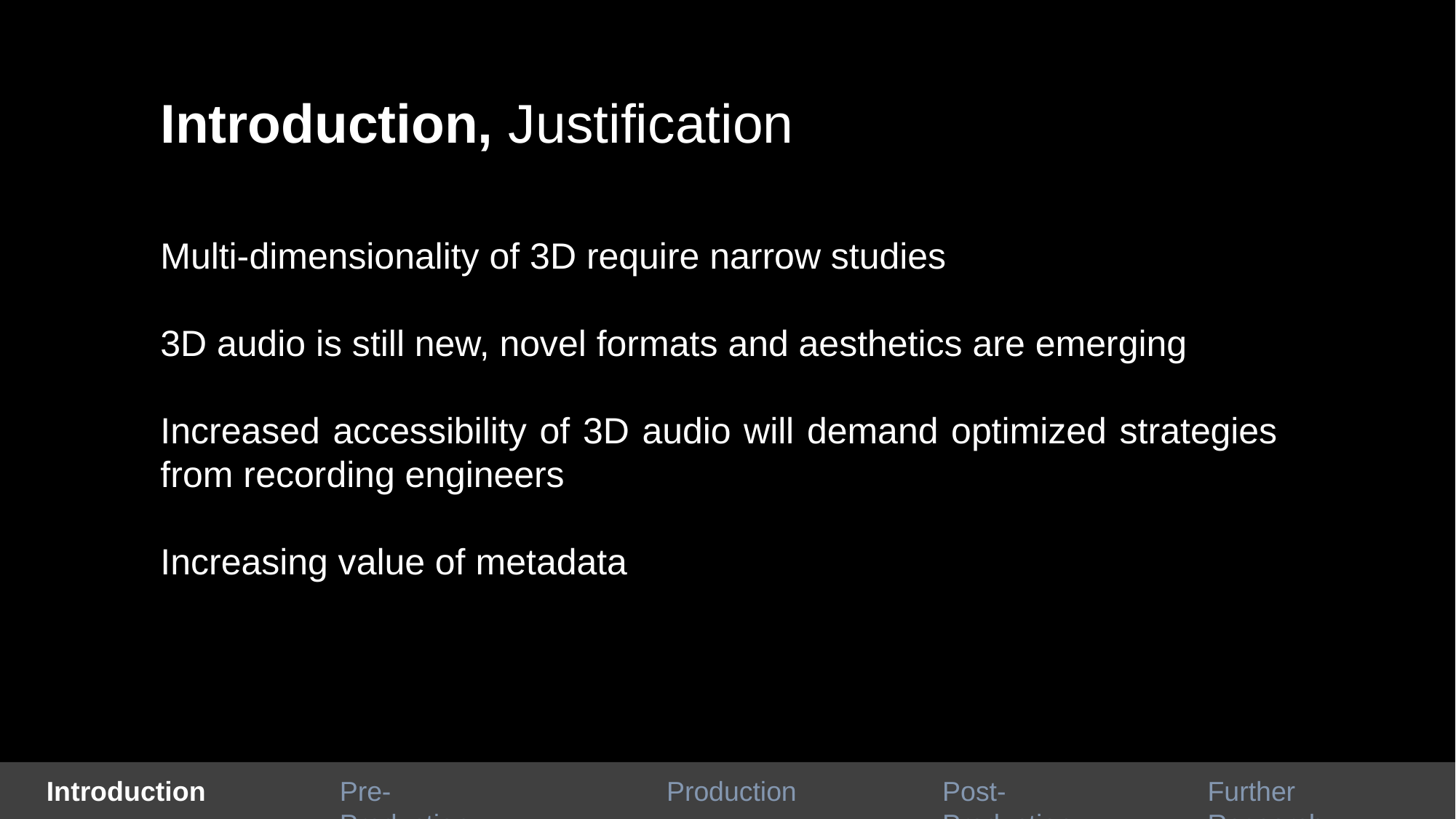

Introduction, Justification
Multi-dimensionality of 3D require narrow studies

3D audio is still new, novel formats and aesthetics are emerging

Increased accessibility of 3D audio will demand optimized strategies from recording engineers

Increasing value of metadata

Introduction
Pre-Production
Production
Post-Production
Further Research